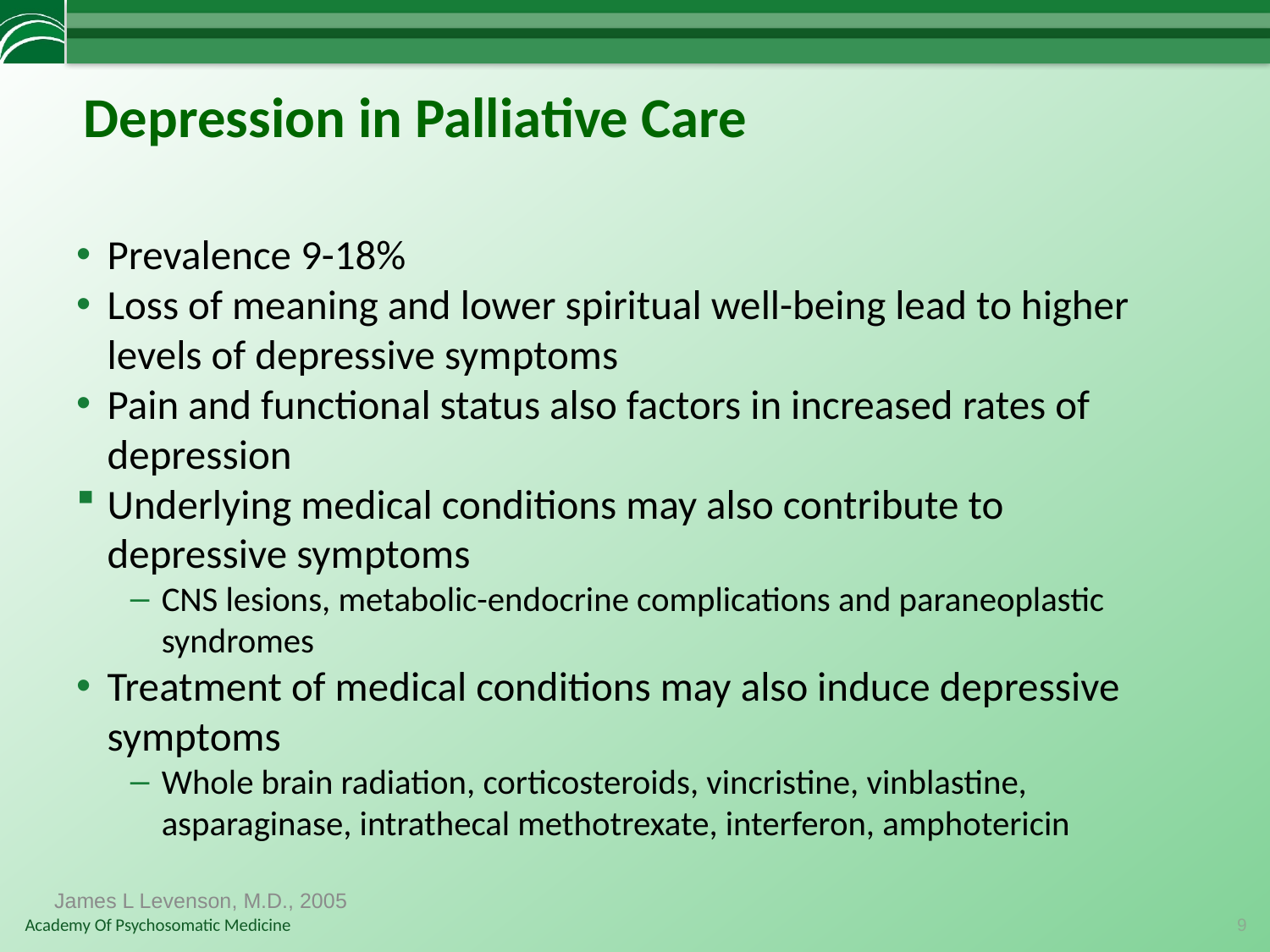

# Depression in Palliative Care
Prevalence 9-18%
Loss of meaning and lower spiritual well-being lead to higher levels of depressive symptoms
Pain and functional status also factors in increased rates of depression
Underlying medical conditions may also contribute to depressive symptoms
CNS lesions, metabolic-endocrine complications and paraneoplastic syndromes
Treatment of medical conditions may also induce depressive symptoms
Whole brain radiation, corticosteroids, vincristine, vinblastine, asparaginase, intrathecal methotrexate, interferon, amphotericin

James L Levenson, M.D., 2005
9